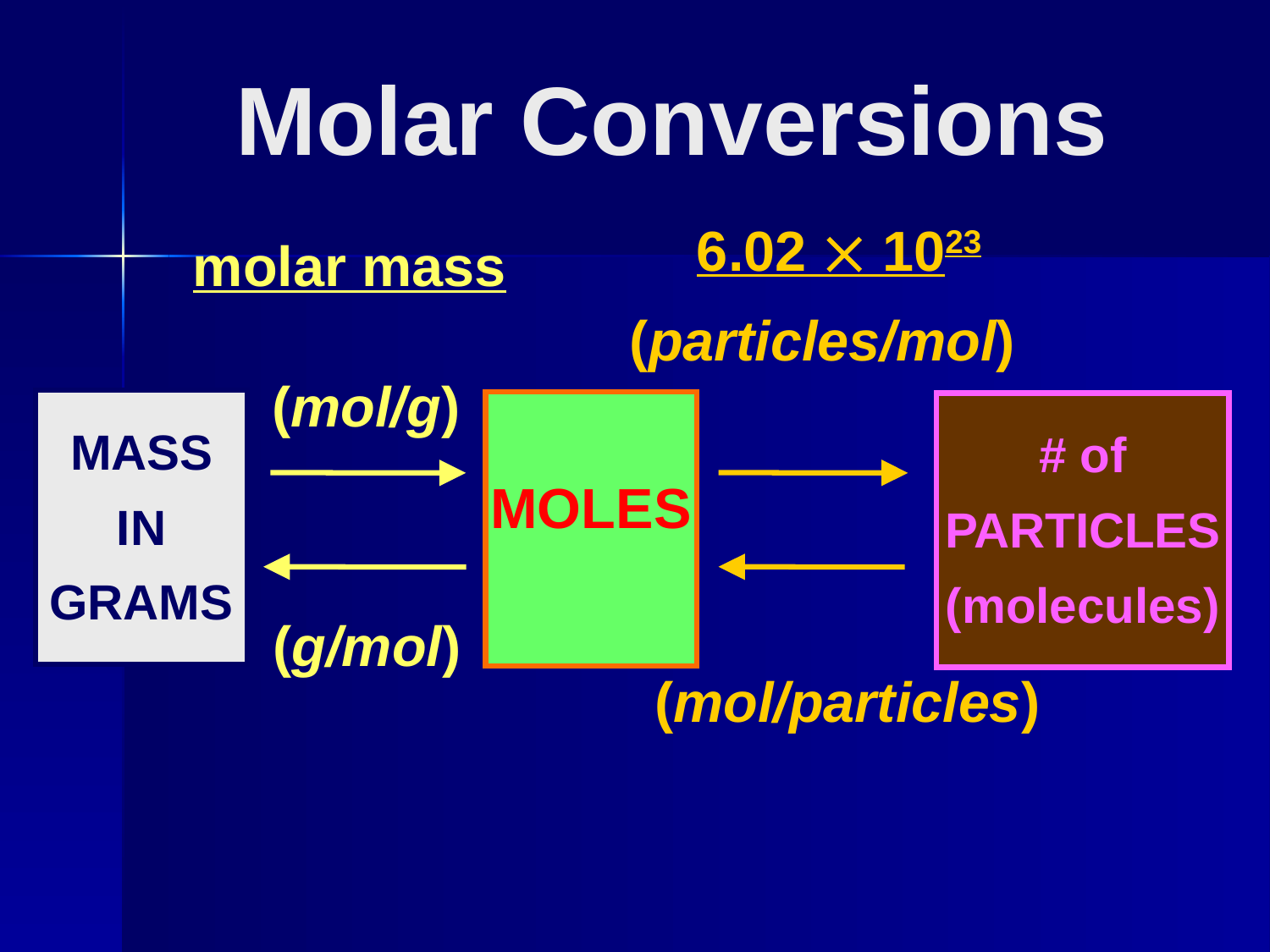

# Molar Conversions
6.02 × 1023
molar mass
(particles/mol)
(mol/g)

MASS
IN
GRAMS

MOLES

# of
PARTICLES
(molecules)

(g/mol)
(mol/particles)